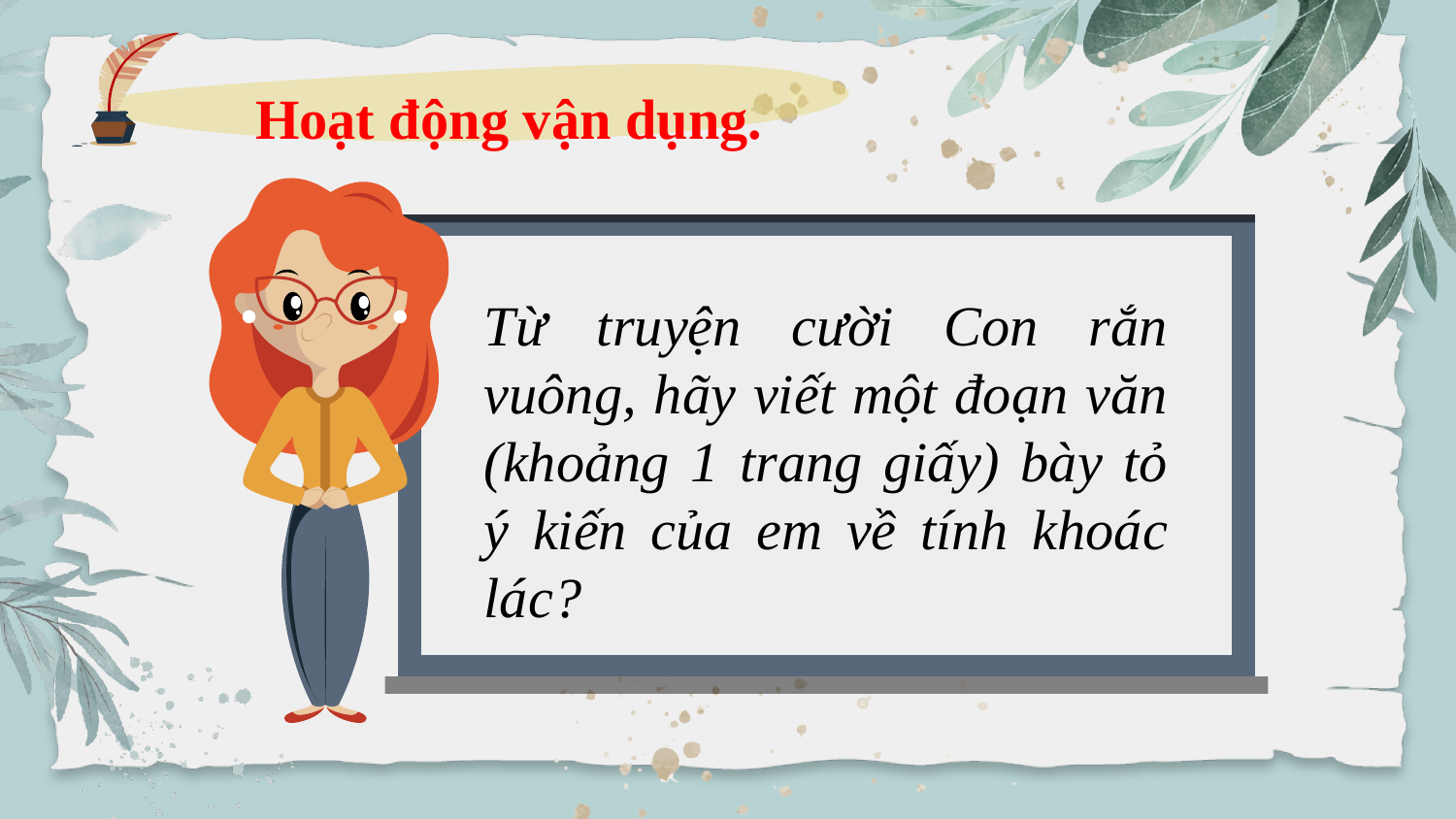

Hoạt động vận dụng.

Từ truyện cười Con rắn vuông, hãy viết một đoạn văn (khoảng 1 trang giấy) bày tỏ ý kiến của em về tính khoác lác?